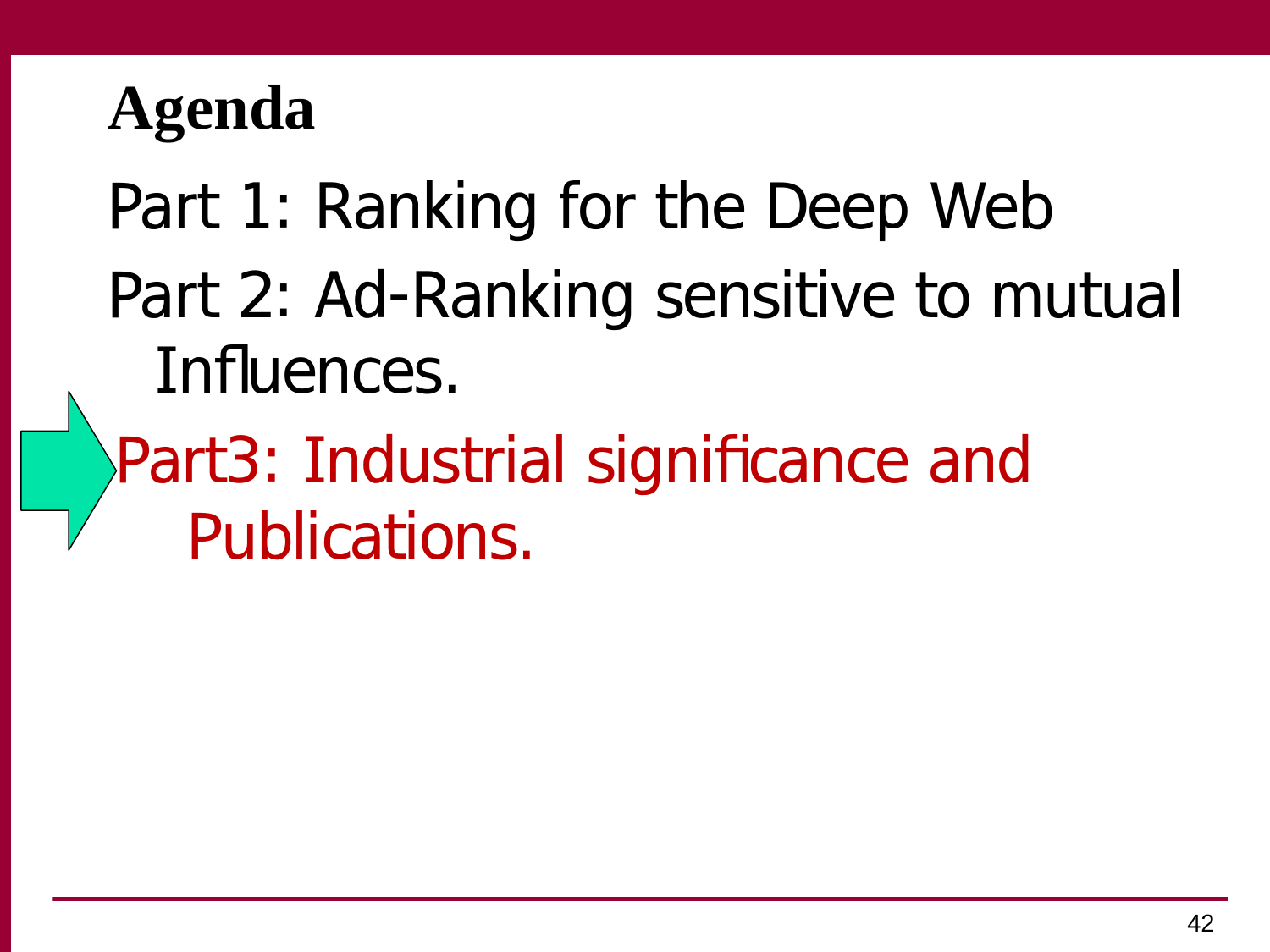

# Agenda
Part 1: Ranking for the Deep Web
Part 2: Ad-Ranking sensitive to mutual Influences.
Part3: Industrial significance and Publications.

42